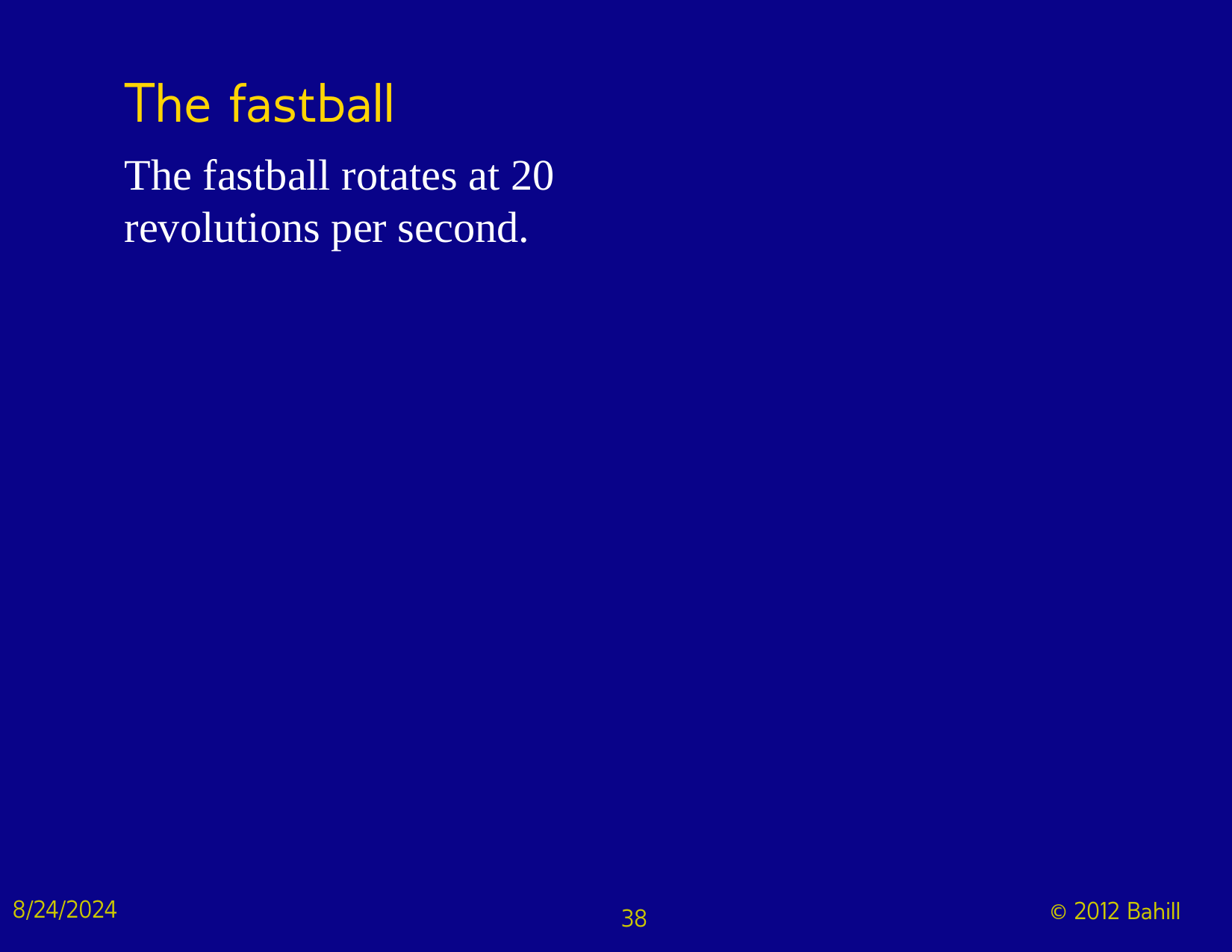

# The fastball
The fastball rotates at 20 revolutions per second.
8/24/2024
© 2012 Bahill
38